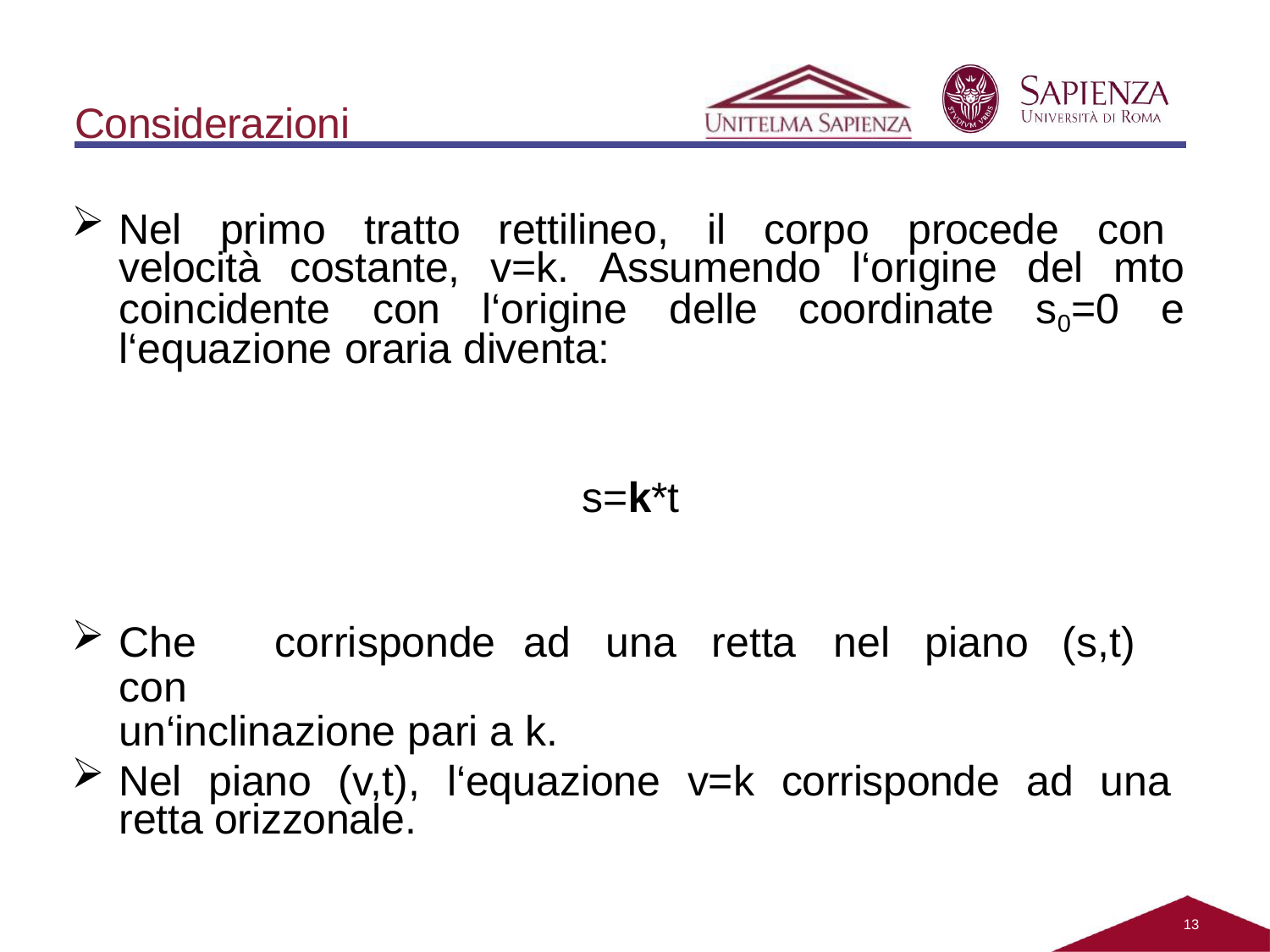

Considerazioni

Nel  primo  tratto  rettilineo,  il  corpo  procede  con  velocità costante, v=k. Assumendo l‘origine del mto coincidente con l‘origine delle coordinate s0=0 e l‘equazione oraria diventa:

s=k*t

Che	corrisponde	ad	una	retta	nel	piano	(s,t)	con
un‘inclinazione pari a k.
Nel  piano  (v,t),  l‘equazione  v=k  corrisponde  ad  una  retta orizzonale.
13